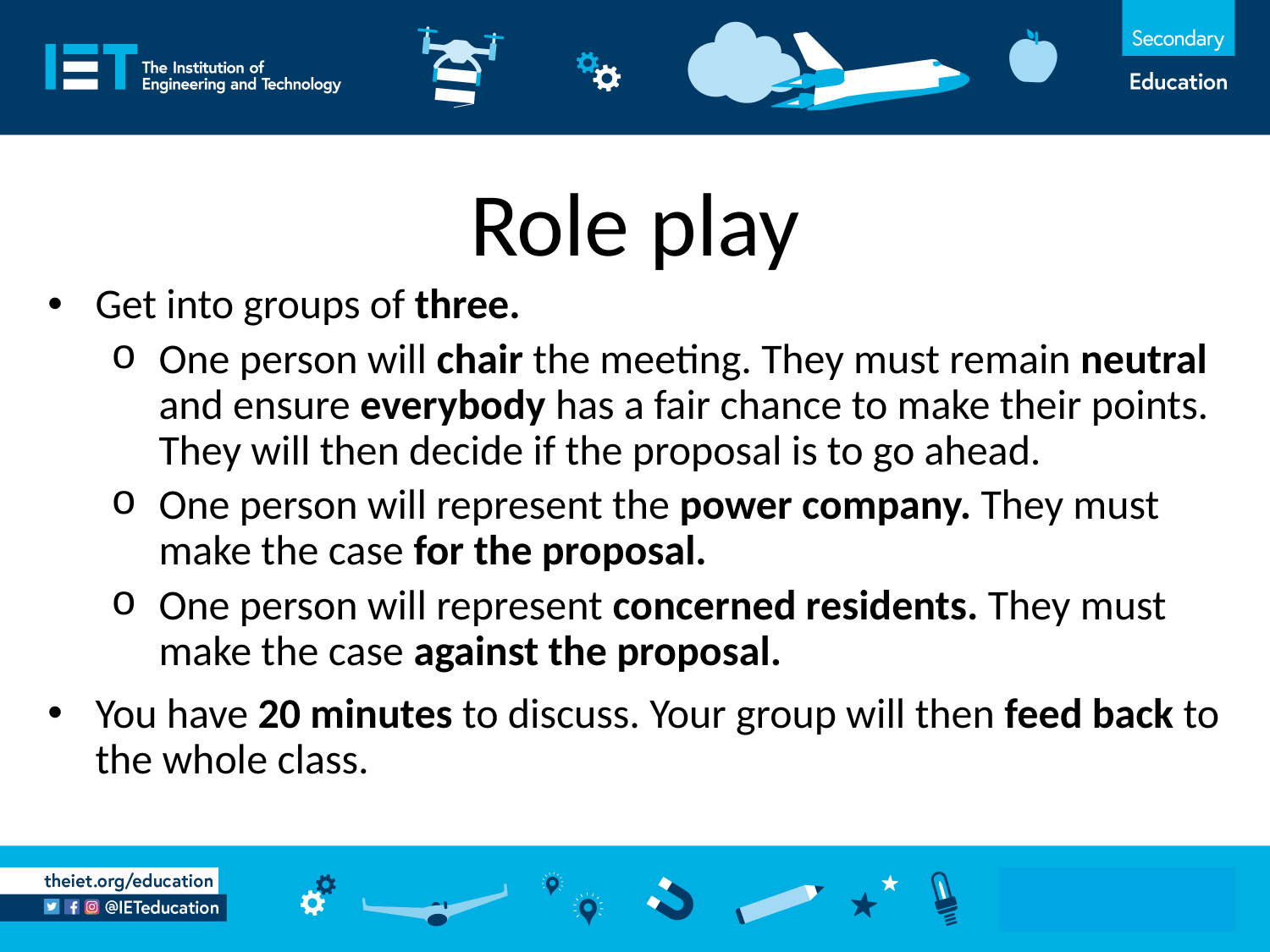

Role play
Get into groups of three.
One person will chair the meeting. They must remain neutral and ensure everybody has a fair chance to make their points. They will then decide if the proposal is to go ahead.
One person will represent the power company. They must make the case for the proposal.
One person will represent concerned residents. They must make the case against the proposal.
You have 20 minutes to discuss. Your group will then feed back to the whole class.